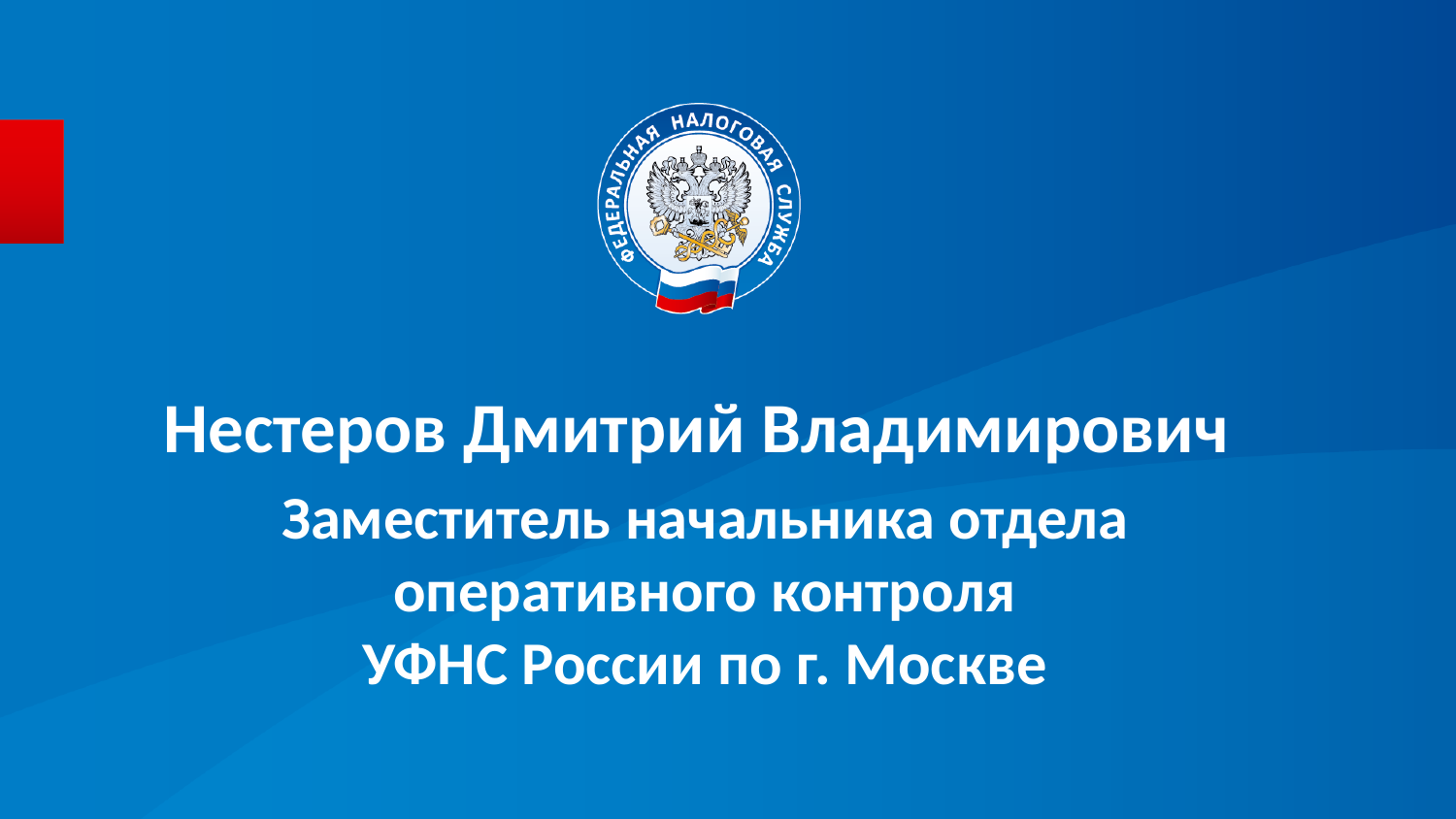

Нестеров Дмитрий Владимирович
Заместитель начальника отдела оперативного контроля
УФНС России по г. Москве